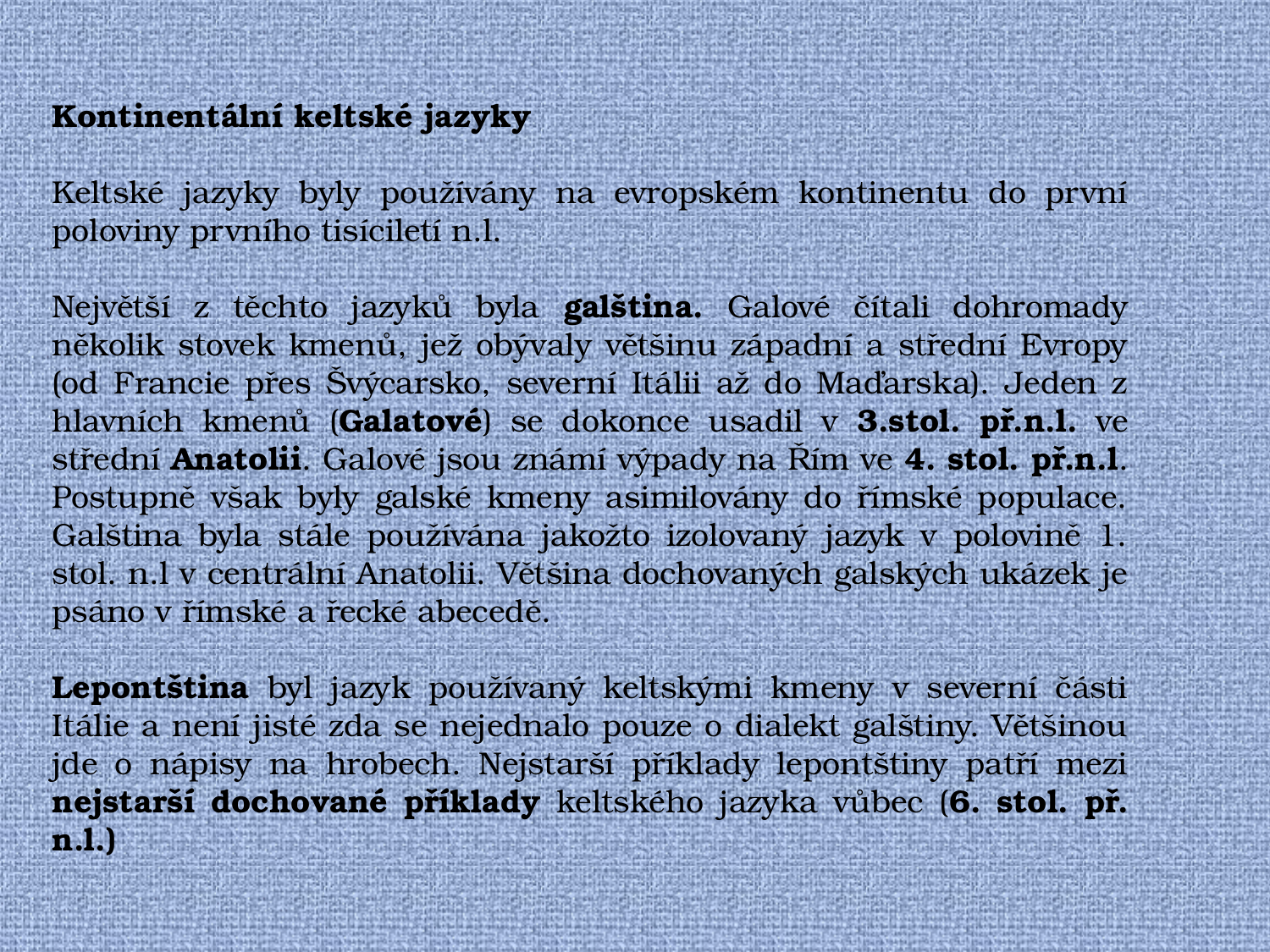

Kontinentální keltské jazyky

Keltské jazyky byly používány na evropském kontinentu do první poloviny prvního tisíciletí n.l.

Největší z těchto jazyků byla galština. Galové čítali dohromady několik stovek kmenů, jež obývaly většinu západní a střední Evropy (od Francie přes Švýcarsko, severní Itálii až do Maďarska). Jeden z hlavních kmenů (Galatové) se dokonce usadil v 3.stol. př.n.l. ve střední Anatolii. Galové jsou známí výpady na Řím ve 4. stol. př.n.l. Postupně však byly galské kmeny asimilovány do římské populace. Galština byla stále používána jakožto izolovaný jazyk v polovině 1. stol. n.l v centrální Anatolii. Většina dochovaných galských ukázek je psáno v římské a řecké abecedě.

Lepontština byl jazyk používaný keltskými kmeny v severní části Itálie a není jisté zda se nejednalo pouze o dialekt galštiny. Většinou jde o nápisy na hrobech. Nejstarší příklady lepontštiny patří mezi nejstarší dochované příklady keltského jazyka vůbec (6. stol. př. n.l.)